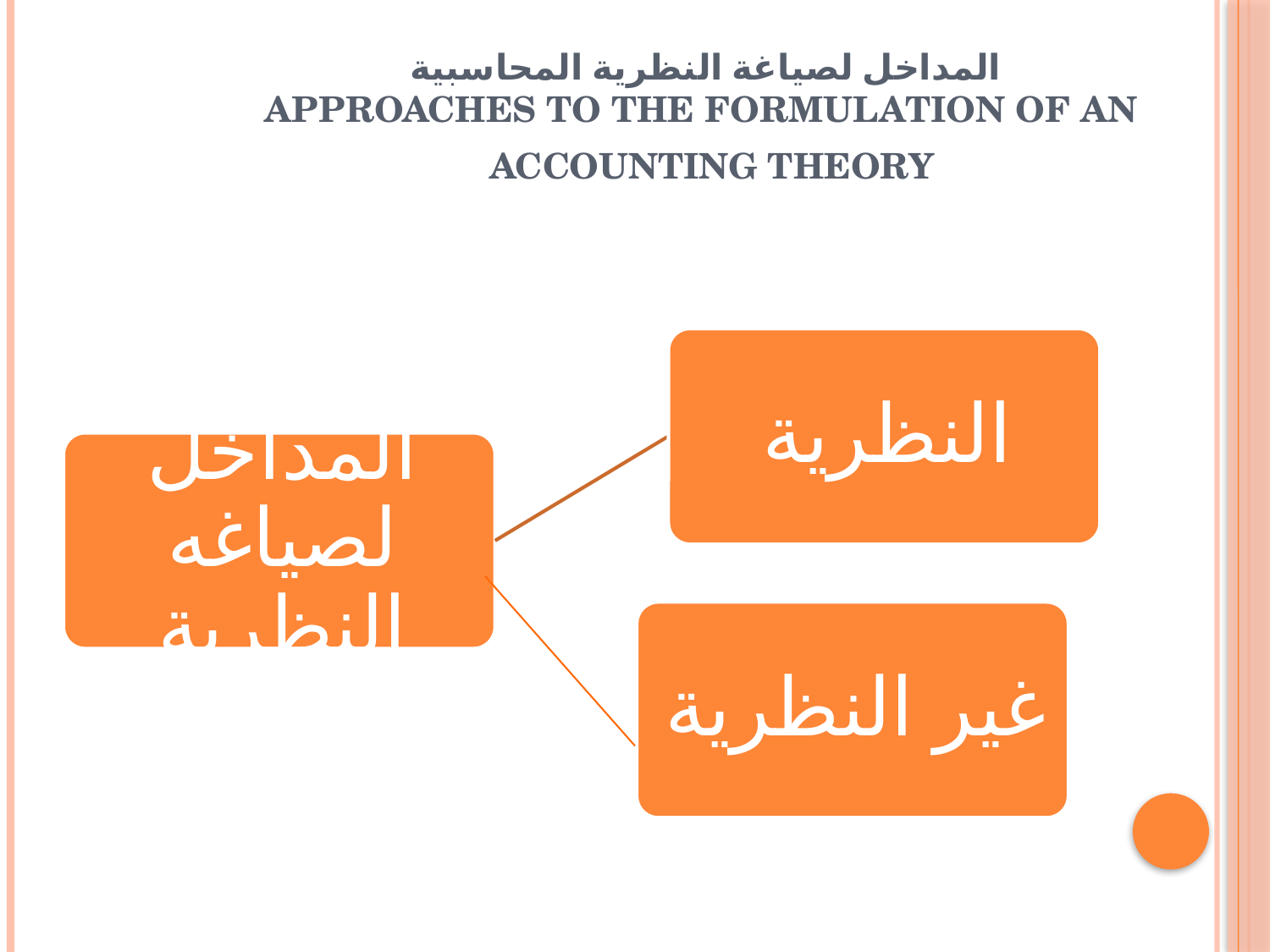

# المداخل لصياغة النظرية المحاسبية Approaches to The Formulation of an accounting Theory
المداخل لصياغه النظرية

النظرية
غير النظرية